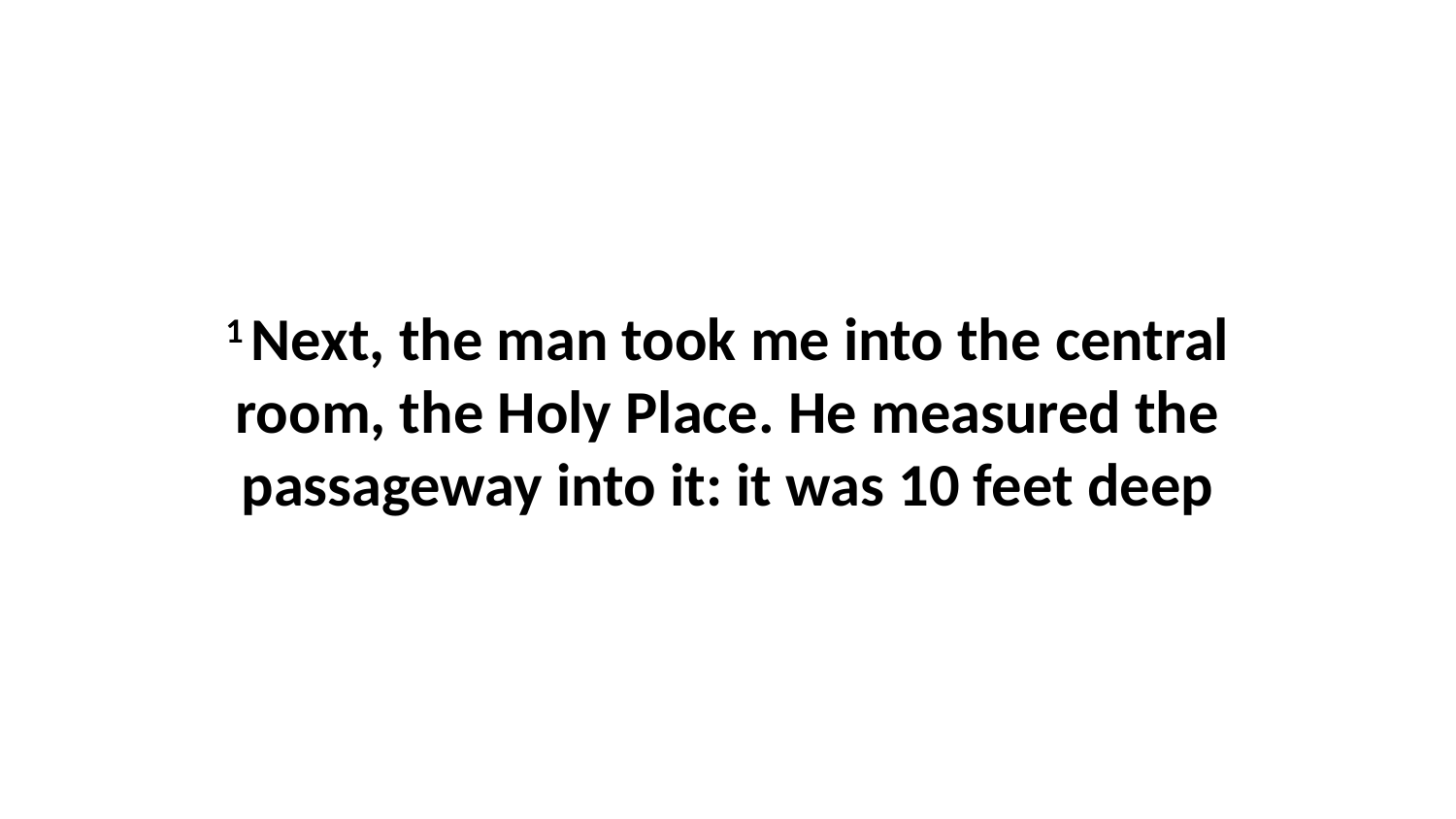

1 Next, the man took me into the central room, the Holy Place. He measured the passageway into it: it was 10 feet deep